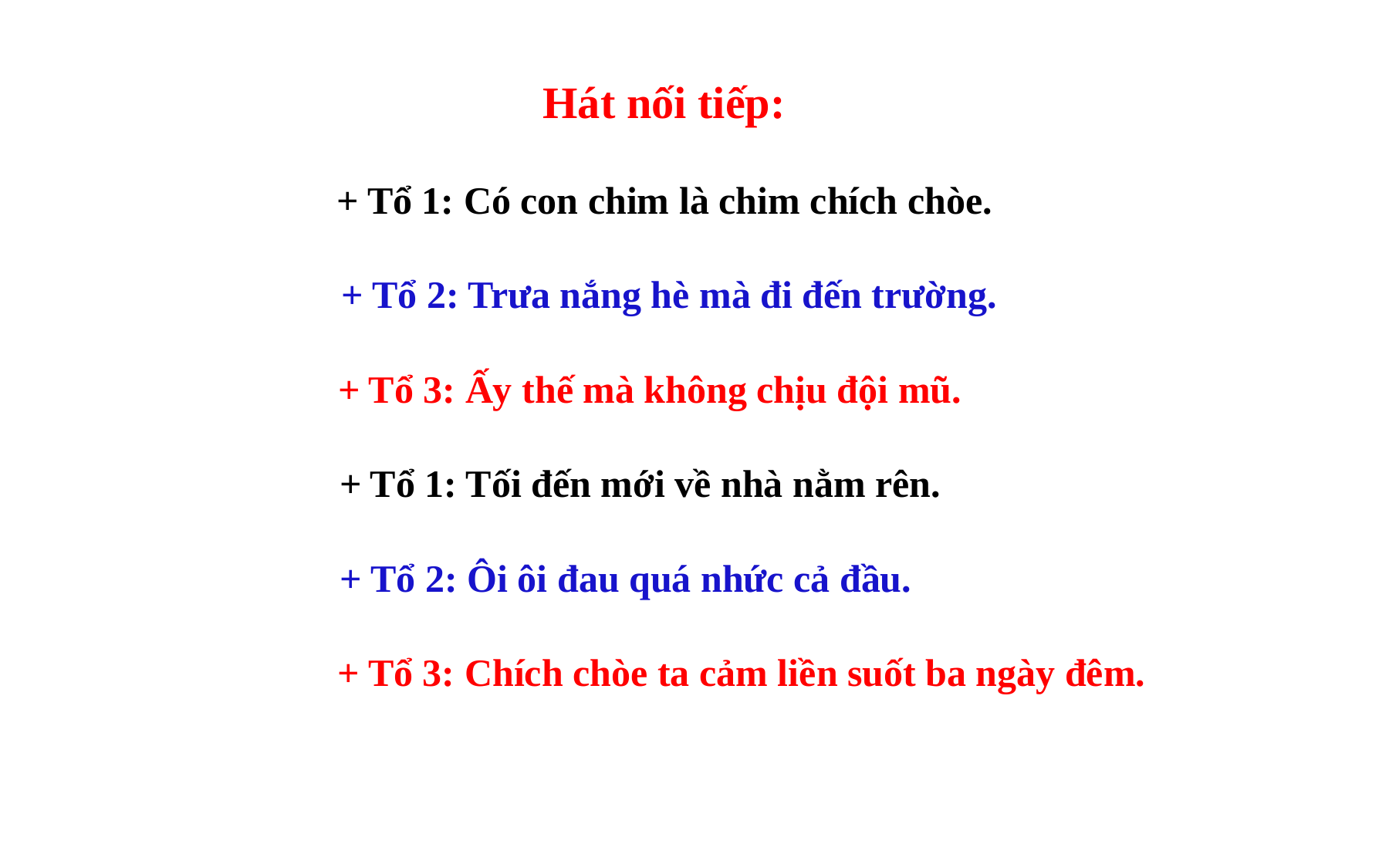

Hát nối tiếp:
        + Tổ 1: Có con chim là chim chích chòe.
        + Tổ 2: Trưa nắng hè mà đi đến trường.
     + Tổ 3: Ấy thế mà không chịu đội mũ.
  + Tổ 1: Tối đến mới về nhà nằm rên.
+ Tổ 2: Ôi ôi đau quá nhức cả đầu.
                        + Tổ 3: Chích chòe ta cảm liền suốt ba ngày đêm.